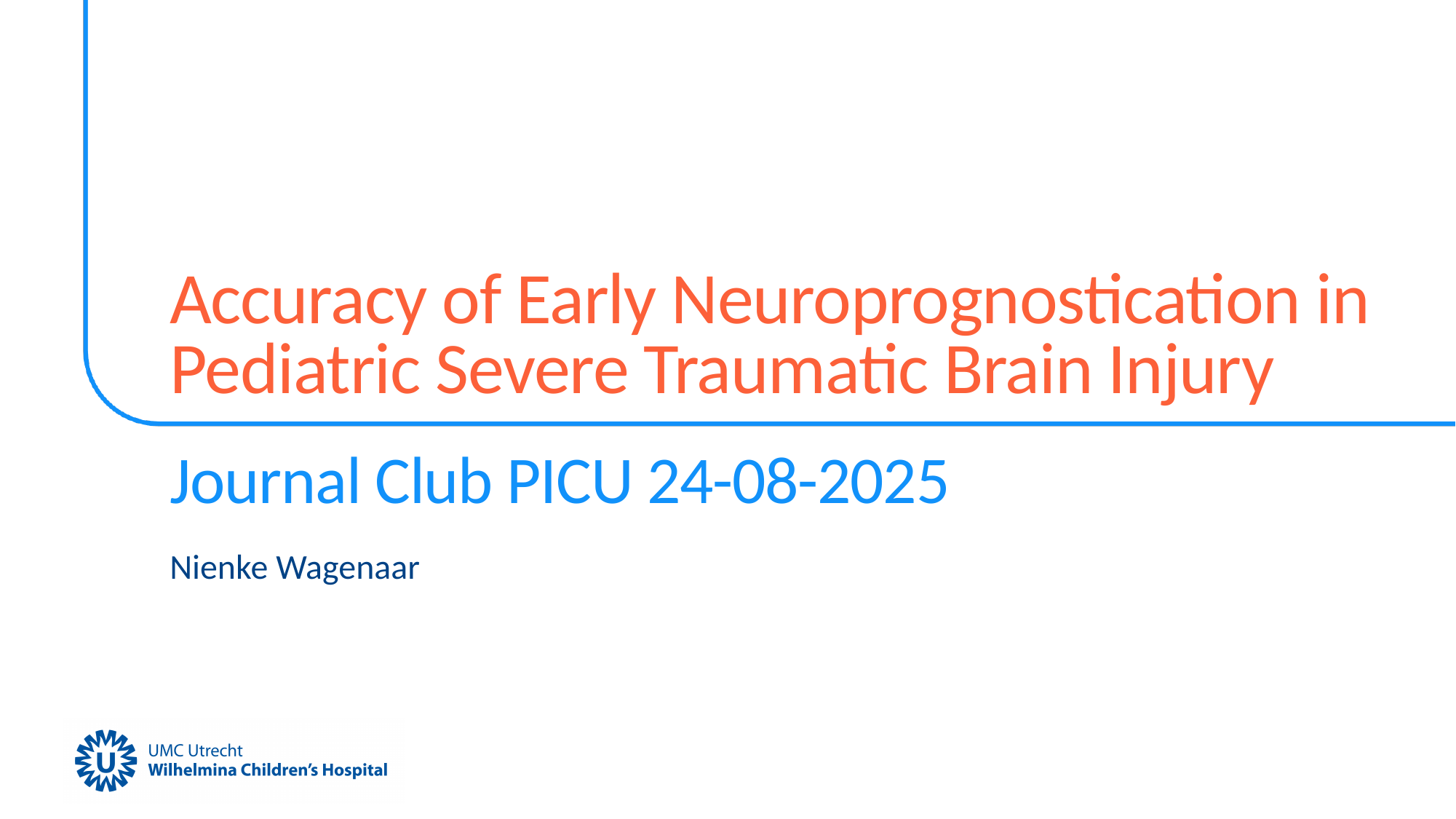

# Accuracy of Early Neuroprognostication in Pediatric Severe Traumatic Brain Injury
Journal Club PICU 24-08-2025
Nienke Wagenaar